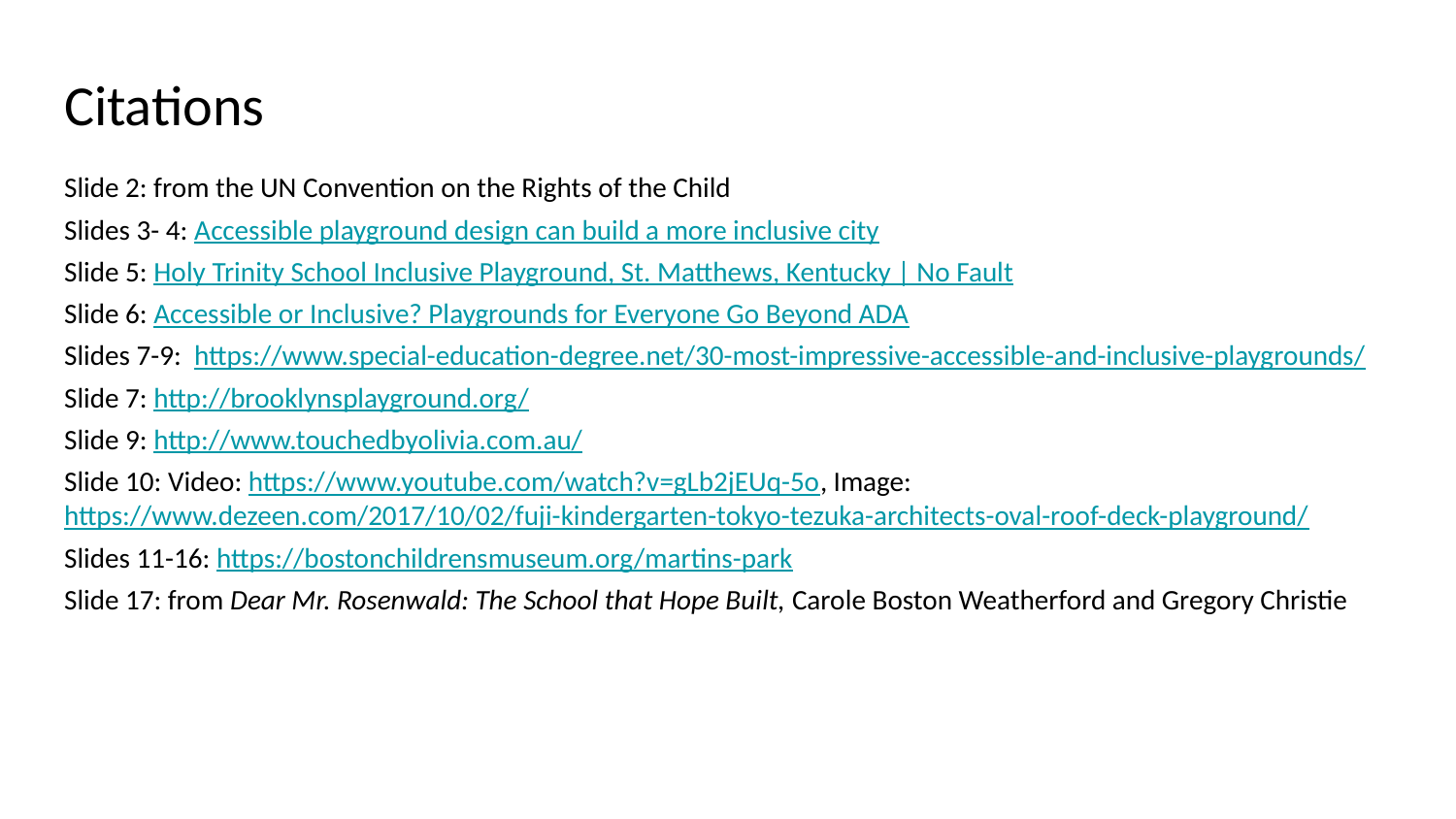

# Citations
Slide 2: from the UN Convention on the Rights of the Child
Slides 3- 4: Accessible playground design can build a more inclusive city
Slide 5: Holy Trinity School Inclusive Playground, St. Matthews, Kentucky | No Fault
Slide 6: Accessible or Inclusive? Playgrounds for Everyone Go Beyond ADA
Slides 7-9:  https://www.special-education-degree.net/30-most-impressive-accessible-and-inclusive-playgrounds/
Slide 7: http://brooklynsplayground.org/
Slide 9: http://www.touchedbyolivia.com.au/
Slide 10: Video: https://www.youtube.com/watch?v=gLb2jEUq-5o, Image: https://www.dezeen.com/2017/10/02/fuji-kindergarten-tokyo-tezuka-architects-oval-roof-deck-playground/
Slides 11-16: https://bostonchildrensmuseum.org/martins-park
Slide 17: from Dear Mr. Rosenwald: The School that Hope Built, Carole Boston Weatherford and Gregory Christie